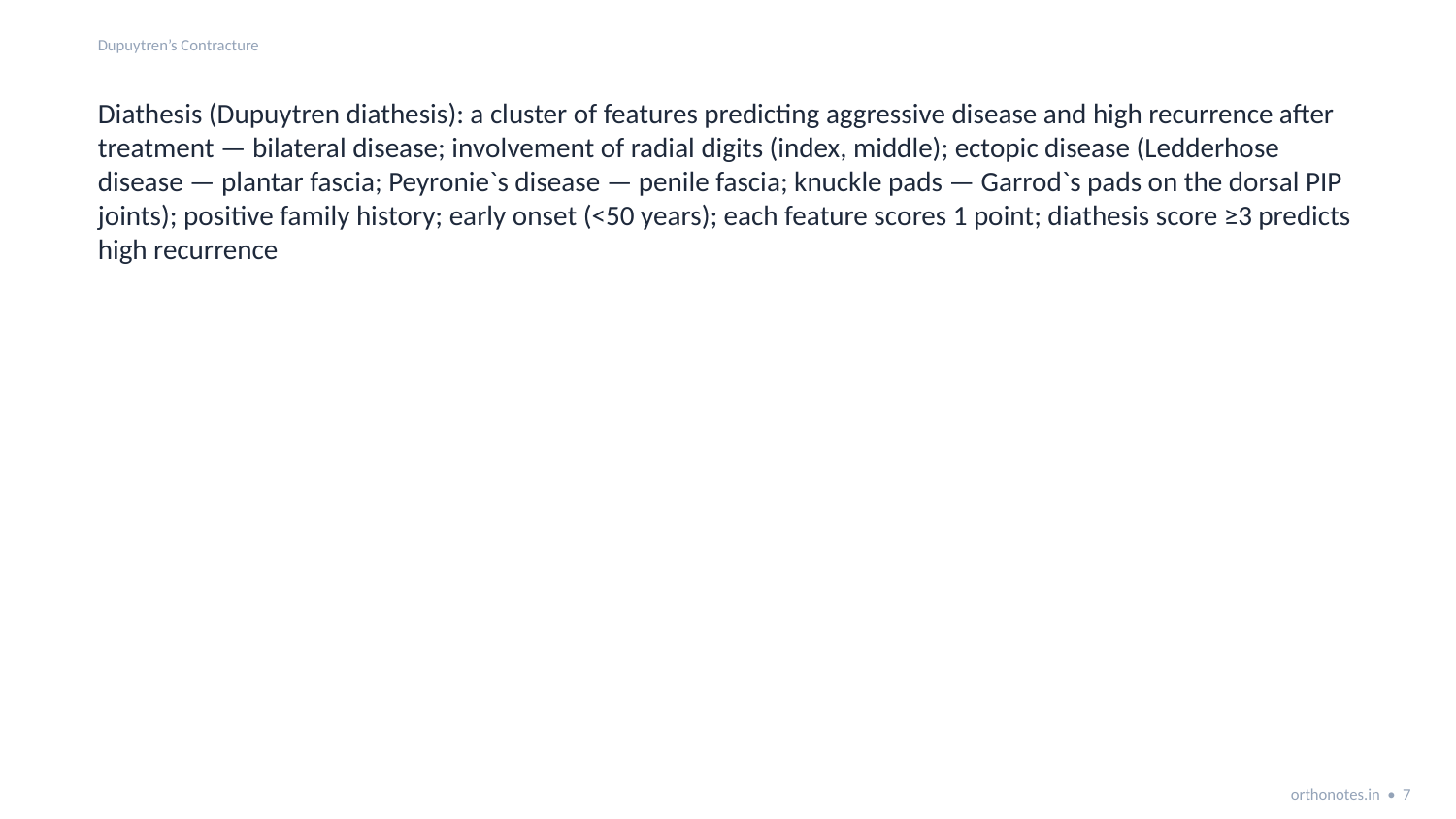

Dupuytren’s Contracture
Diathesis (Dupuytren diathesis): a cluster of features predicting aggressive disease and high recurrence after treatment — bilateral disease; involvement of radial digits (index, middle); ectopic disease (Ledderhose disease — plantar fascia; Peyronie`s disease — penile fascia; knuckle pads — Garrod`s pads on the dorsal PIP joints); positive family history; early onset (<50 years); each feature scores 1 point; diathesis score ≥3 predicts high recurrence
orthonotes.in  •  7